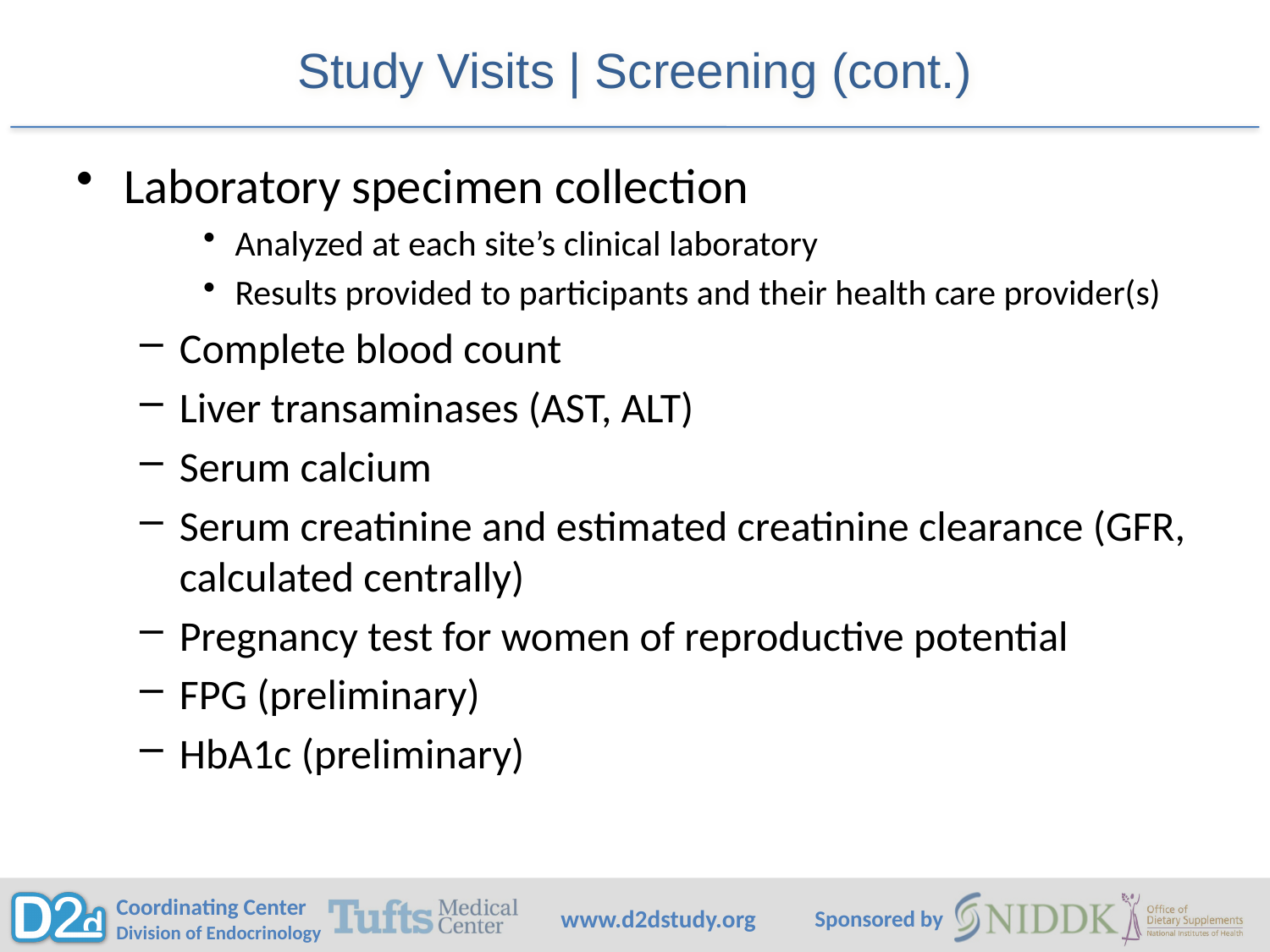

# Study Visits | Screening (cont.)
Laboratory specimen collection
Analyzed at each site’s clinical laboratory
Results provided to participants and their health care provider(s)
Complete blood count
Liver transaminases (AST, ALT)
Serum calcium
Serum creatinine and estimated creatinine clearance (GFR, calculated centrally)
Pregnancy test for women of reproductive potential
FPG (preliminary)
HbA1c (preliminary)